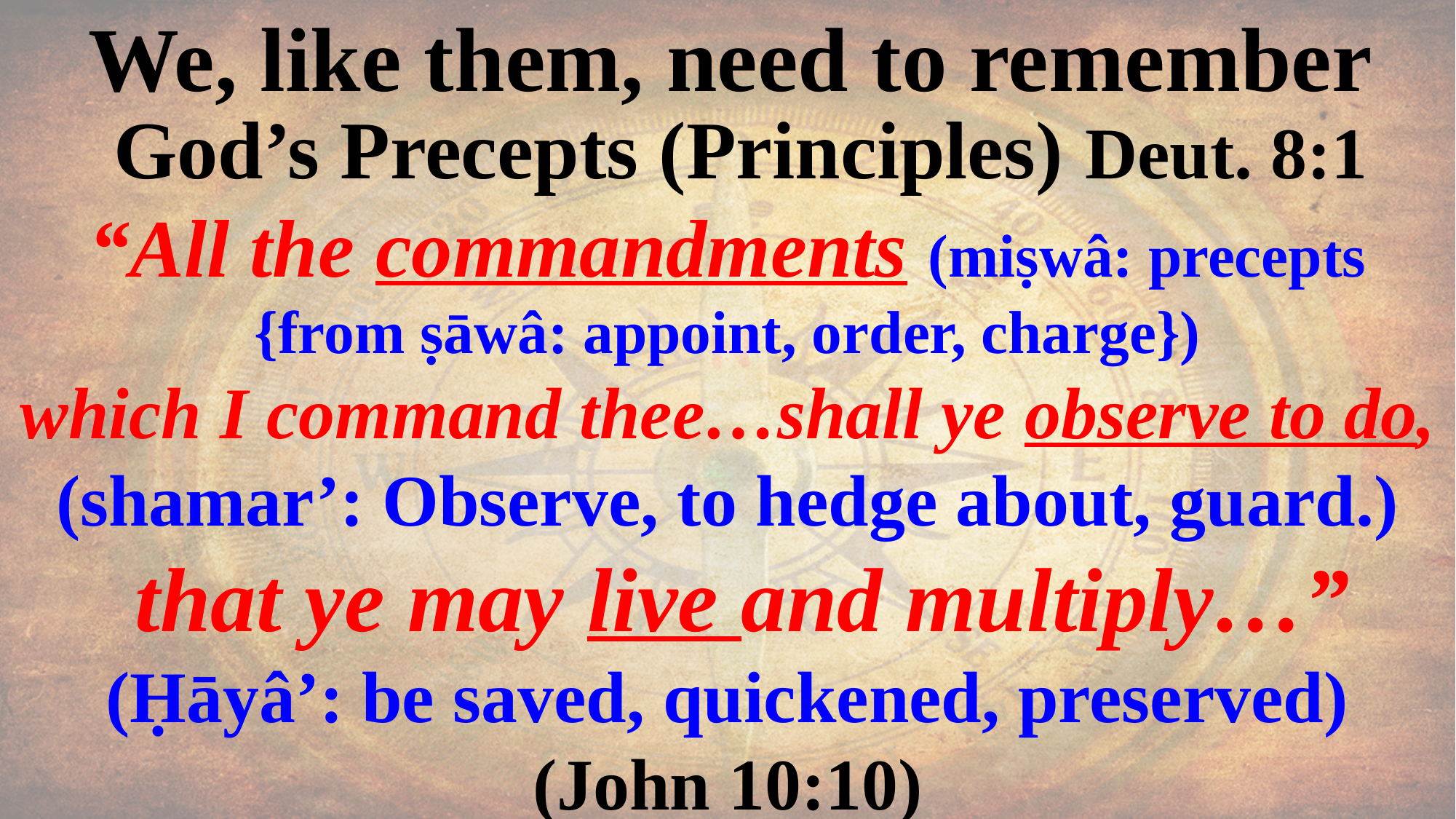

# We, like them, need to remember
     God’s Precepts (Principles) Deut. 8:1
“All the commandments (miṣwâ: precepts {from ṣāwâ: appoint, order, charge})
which I command thee…shall ye observe to do,
(shamar’: Observe, to hedge about, guard.)
  that ye may live and multiply…”
(Ḥāyâ’: be saved, quickened, preserved)
(John 10:10)